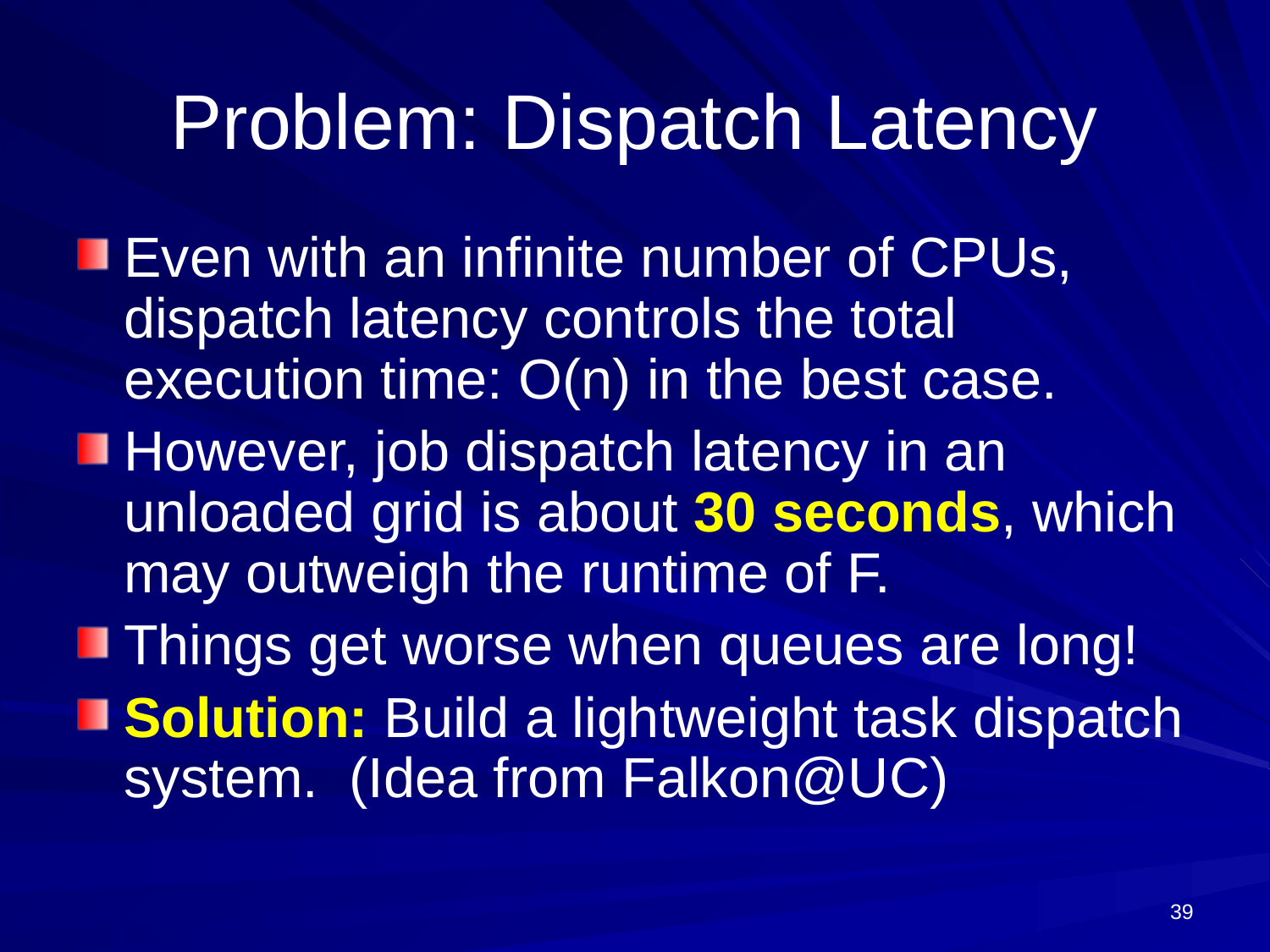

# Problem: Dispatch Latency
Even with an infinite number of CPUs, dispatch latency controls the total execution time: O(n) in the best case.
However, job dispatch latency in an unloaded grid is about 30 seconds, which may outweigh the runtime of F.
Things get worse when queues are long!
Solution: Build a lightweight task dispatch system.  (Idea from Falkon@UC)

39